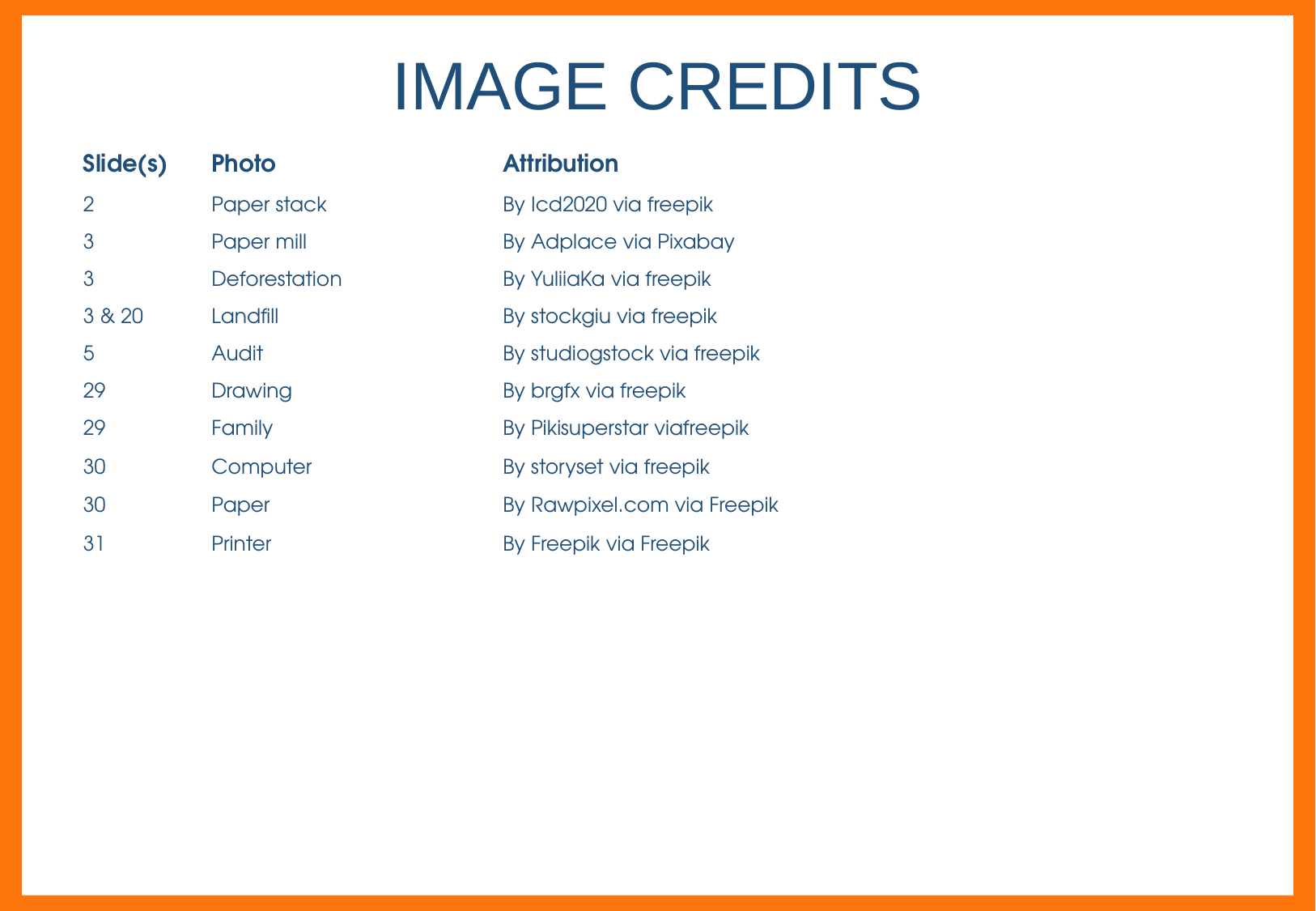

IMAGE CREDITS
| Slide(s) | Photo | Attribution |
| --- | --- | --- |
| 2 | Paper stack | By Icd2020 via freepik |
| 3 | Paper mill | By Adplace via Pixabay |
| 3 | Deforestation | By YuliiaKa via freepik |
| 3 & 20 | Landfill | By stockgiu via freepik |
| 5 | Audit | By studiogstock via freepik |
| 29 | Drawing | By brgfx via freepik |
| 29 | Family | By Pikisuperstar viafreepik |
| 30 | Computer | By storyset via freepik |
| 30 | Paper | By Rawpixel.com via Freepik |
| 31 | Printer | By Freepik via Freepik |
|  |  |  |
|  |  |  |
|  |  |  |
|  |  |  |
|  |  |  |
|  |  |  |
|  |  |  |